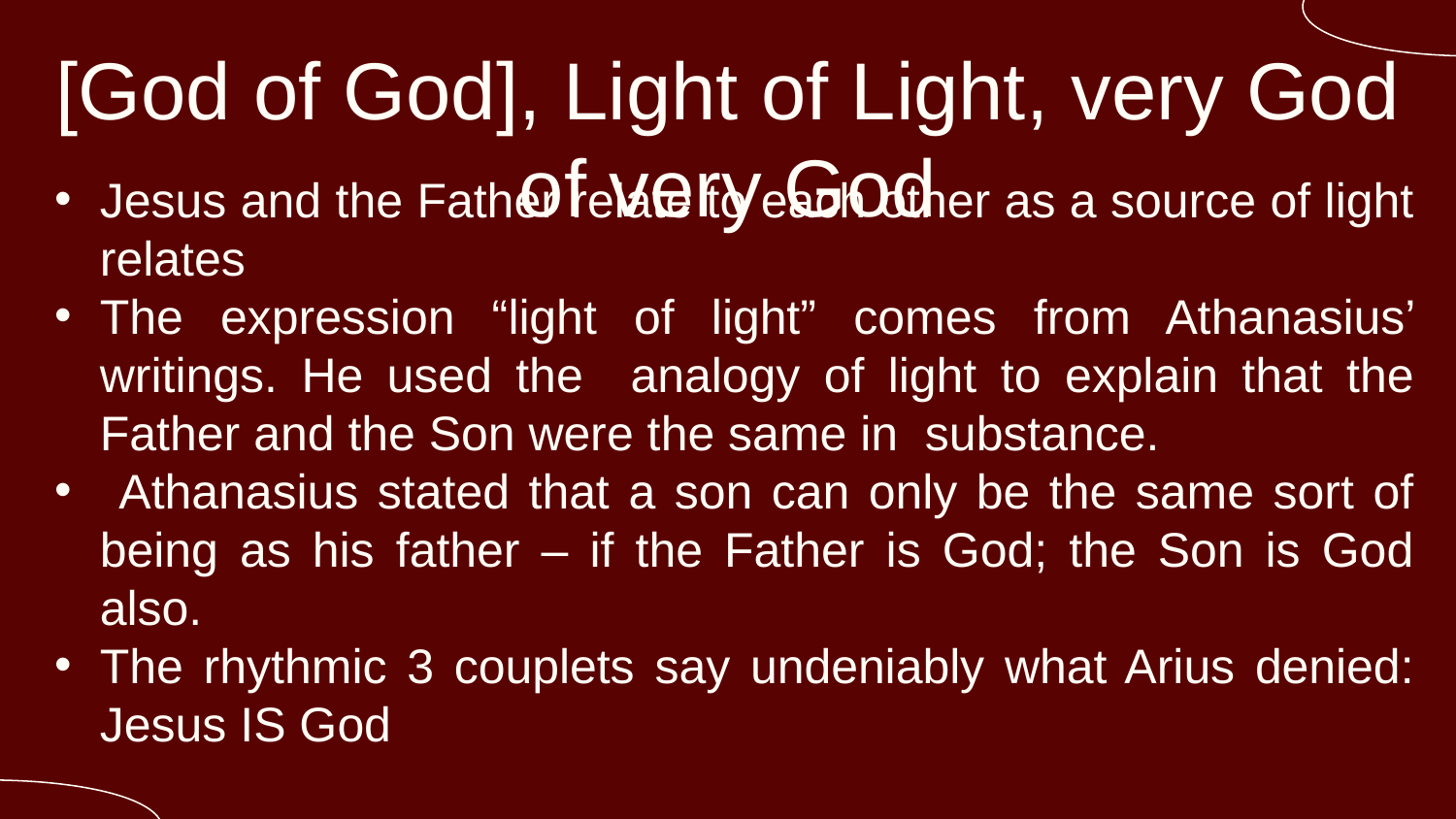

# [God of God], Light of Light, very God of very God
Jesus and the Father relate to each other as a source of light relates
The expression “light of light” comes from Athanasius’ writings. He used the  analogy of light to explain that the Father and the Son were the same in  substance.
 Athanasius stated that a son can only be the same sort of being as his father – if the Father is God; the Son is God also.
The rhythmic 3 couplets say undeniably what Arius denied: Jesus IS God